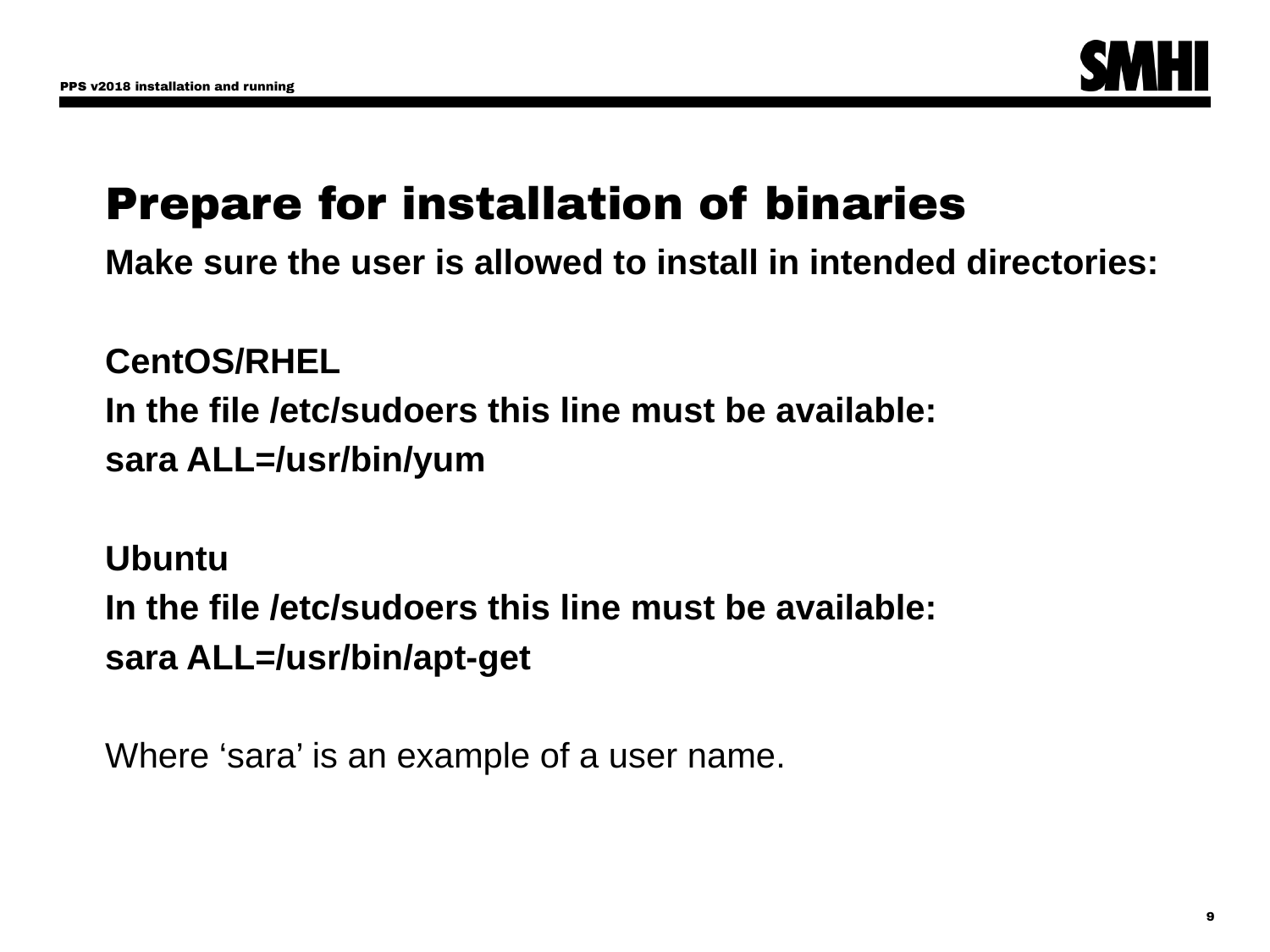

PPS v2018 installation and running
# Prepare for installation of binaries
Make sure the user is allowed to install in intended directories:

CentOS/RHEL
In the file /etc/sudoers this line must be available:
sara ALL=/usr/bin/yum

Ubuntu
In the file /etc/sudoers this line must be available:
sara ALL=/usr/bin/apt-get

Where ‘sara’ is an example of a user name.

9